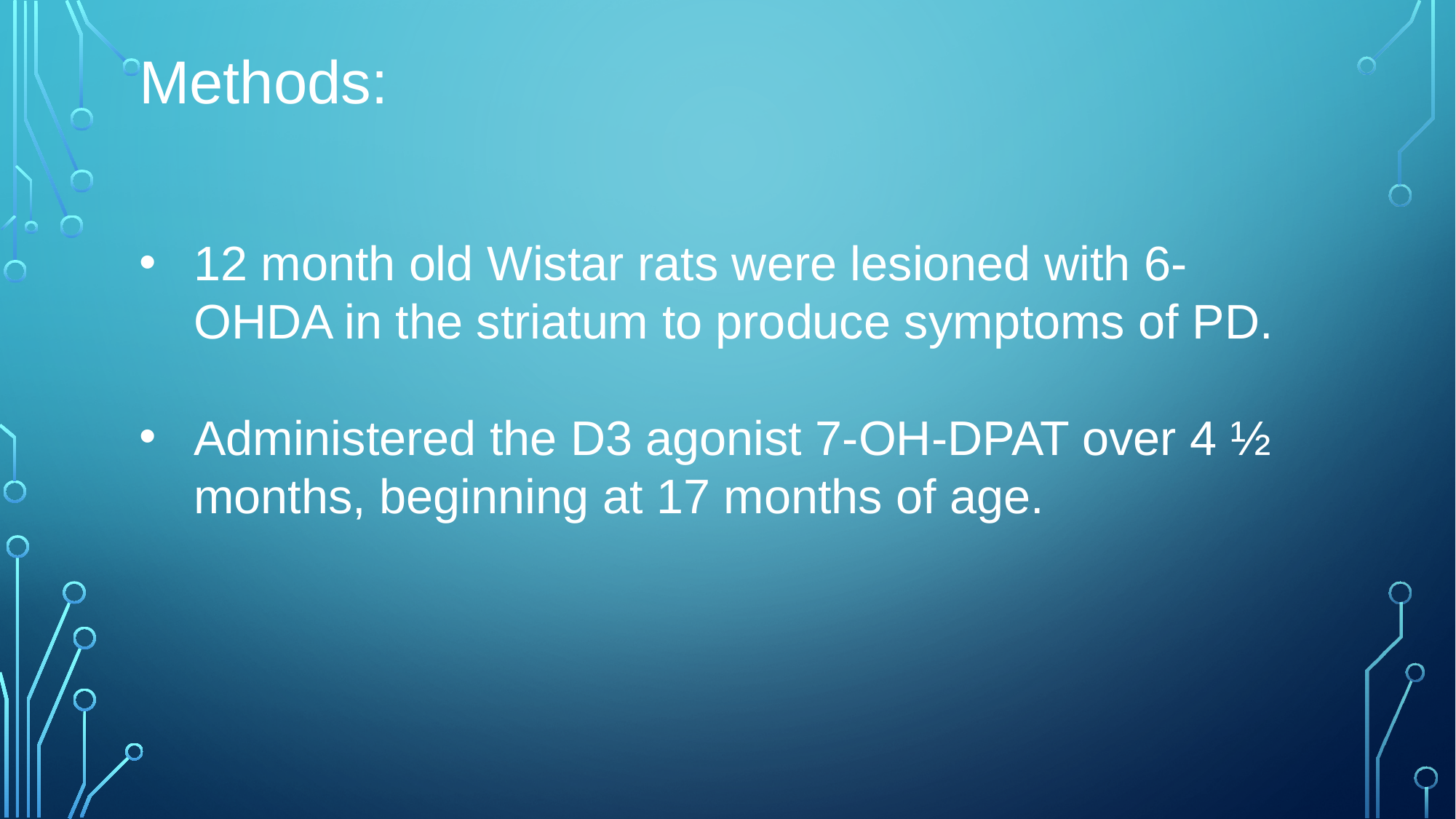

Methods:

12 month old Wistar rats were lesioned with 6-OHDA in the striatum to produce symptoms of PD.

Administered the D3 agonist 7-OH-DPAT over 4 ½ months, beginning at 17 months of age.